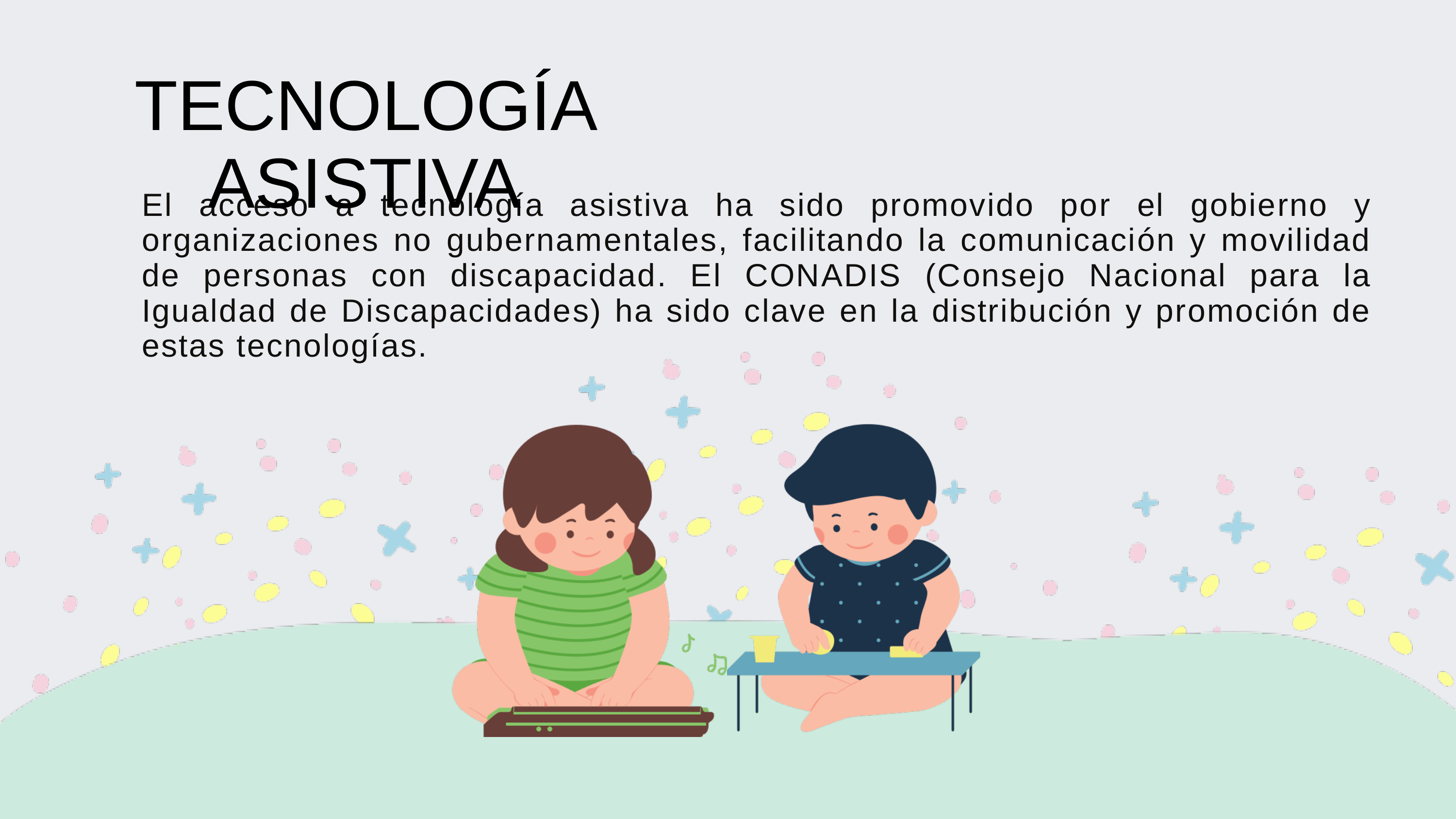

TECNOLOGÍA ASISTIVA
El acceso a tecnología asistiva ha sido promovido por el gobierno y organizaciones no gubernamentales, facilitando la comunicación y movilidad de personas con discapacidad. El CONADIS (Consejo Nacional para la Igualdad de Discapacidades) ha sido clave en la distribución y promoción de estas tecnologías.